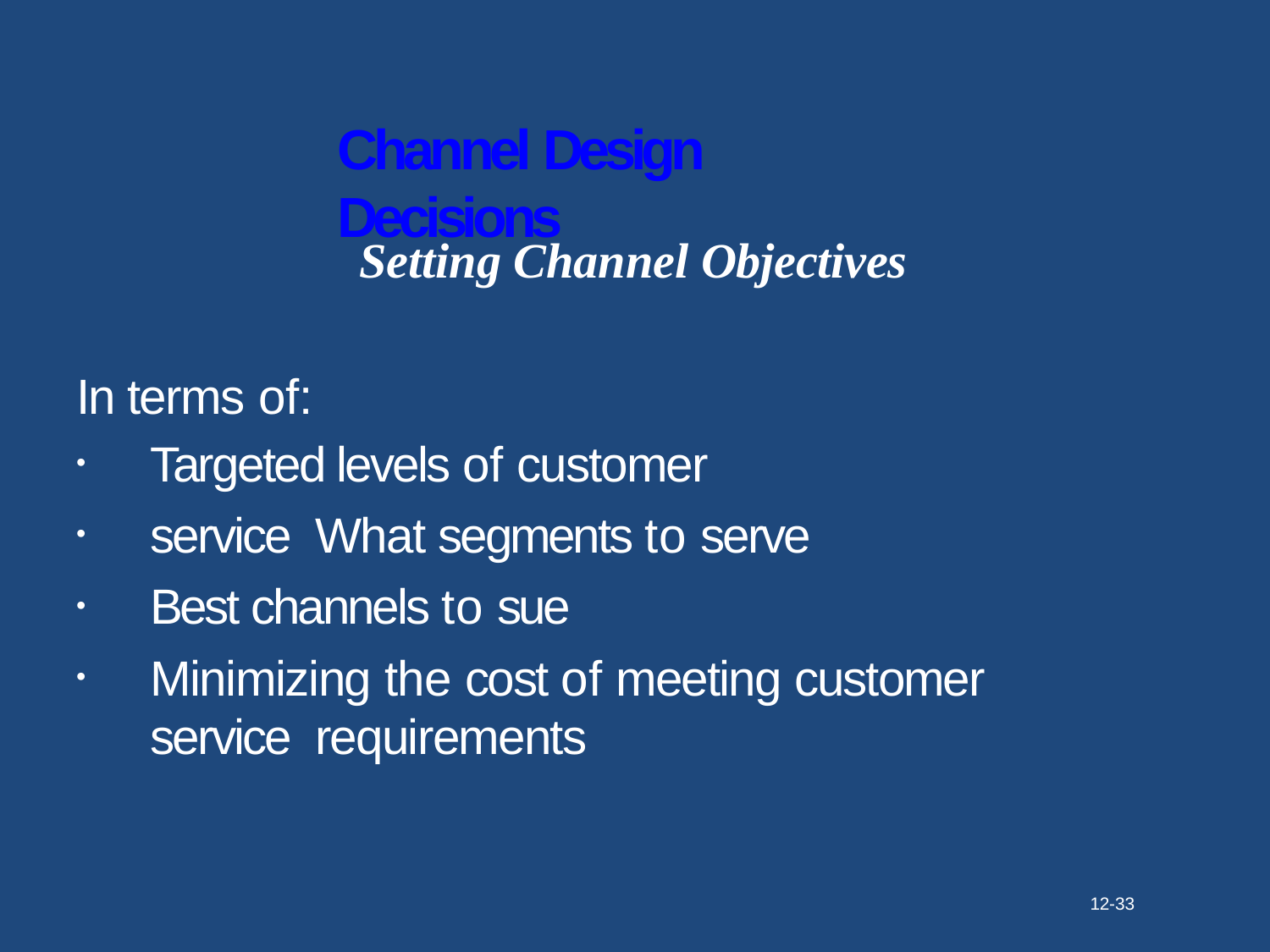

# Channel Design Decisions
Setting Channel Objectives

In terms of:
Targeted levels of customer service  What segments to serve
Best channels to sue
Minimizing the cost of meeting customer service  requirements
•
•
•
•
12-33